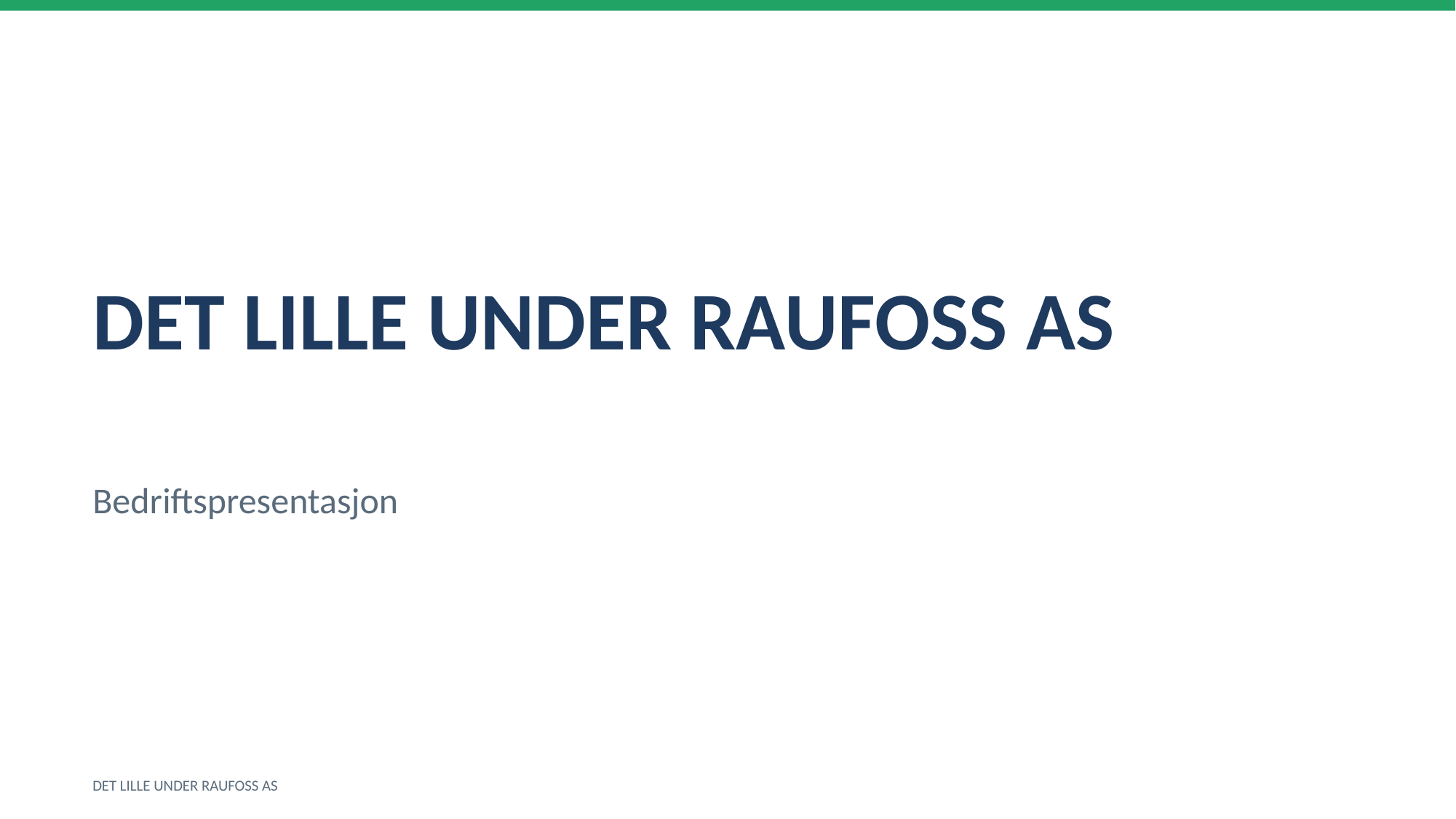

DET LILLE UNDER RAUFOSS AS
Bedriftspresentasjon
DET LILLE UNDER RAUFOSS AS